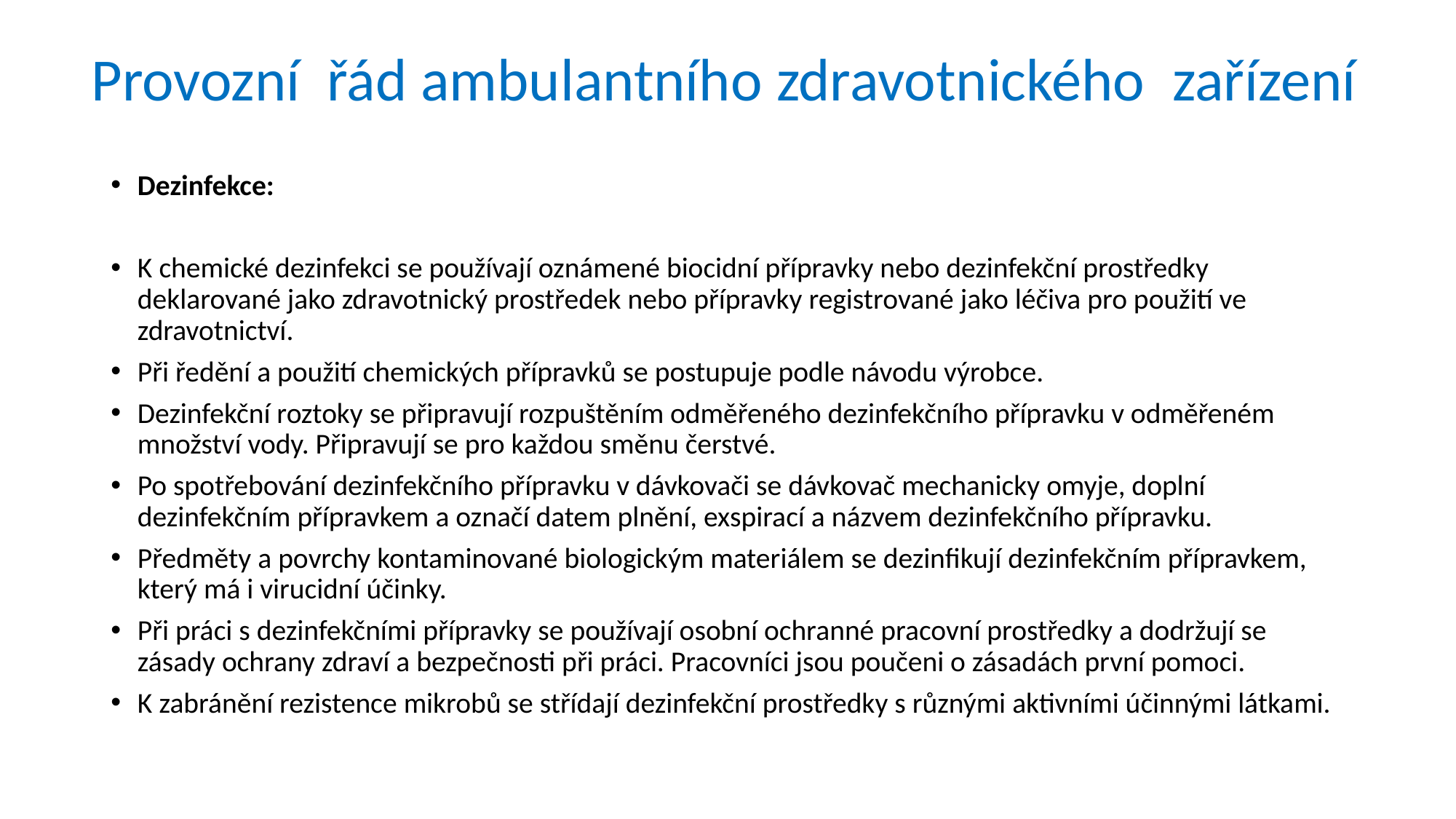

# Provozní  řád ambulantního zdravotnického  zařízení

Dezinfekce:

K chemické dezinfekci se používají oznámené biocidní přípravky nebo dezinfekční prostředky deklarované jako zdravotnický prostředek nebo přípravky registrované jako léčiva pro použití ve zdravotnictví.
Při ředění a použití chemických přípravků se postupuje podle návodu výrobce.
Dezinfekční roztoky se připravují rozpuštěním odměřeného dezinfekčního přípravku v odměřeném množství vody. Připravují se pro každou směnu čerstvé.
Po spotřebování dezinfekčního přípravku v dávkovači se dávkovač mechanicky omyje, doplní dezinfekčním přípravkem a označí datem plnění, exspirací a názvem dezinfekčního přípravku.
Předměty a povrchy kontaminované biologickým materiálem se dezinfikují dezinfekčním přípravkem, který má i virucidní účinky.
Při práci s dezinfekčními přípravky se používají osobní ochranné pracovní prostředky a dodržují se zásady ochrany zdraví a bezpečnosti při práci. Pracovníci jsou poučeni o zásadách první pomoci.
K zabránění rezistence mikrobů se střídají dezinfekční prostředky s různými aktivními účinnými látkami.